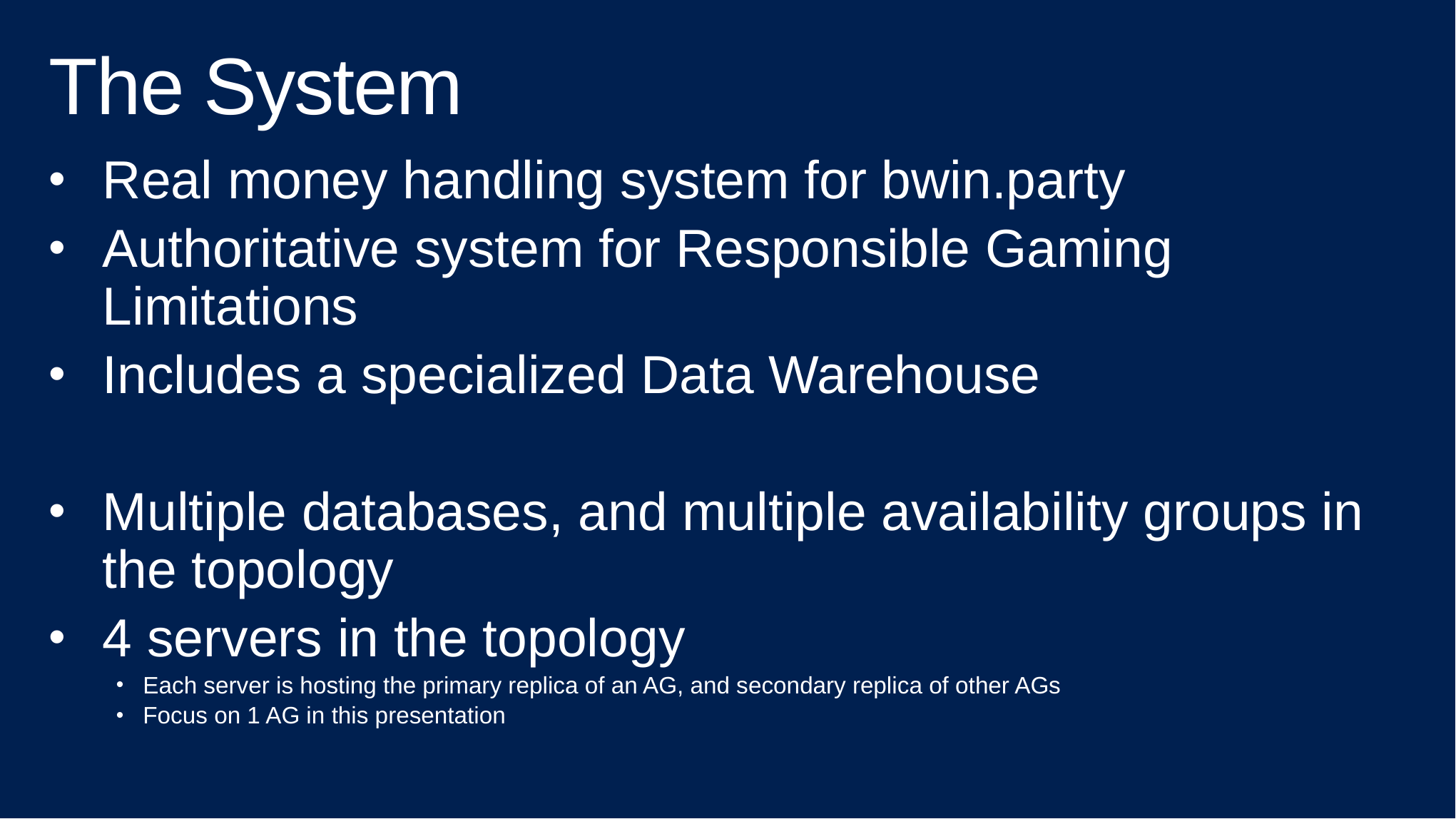

# The System
Real money handling system for bwin.party
Authoritative system for Responsible Gaming Limitations
Includes a specialized Data Warehouse

Multiple databases, and multiple availability groups in the topology
4 servers in the topology
Each server is hosting the primary replica of an AG, and secondary replica of other AGs
Focus on 1 AG in this presentation